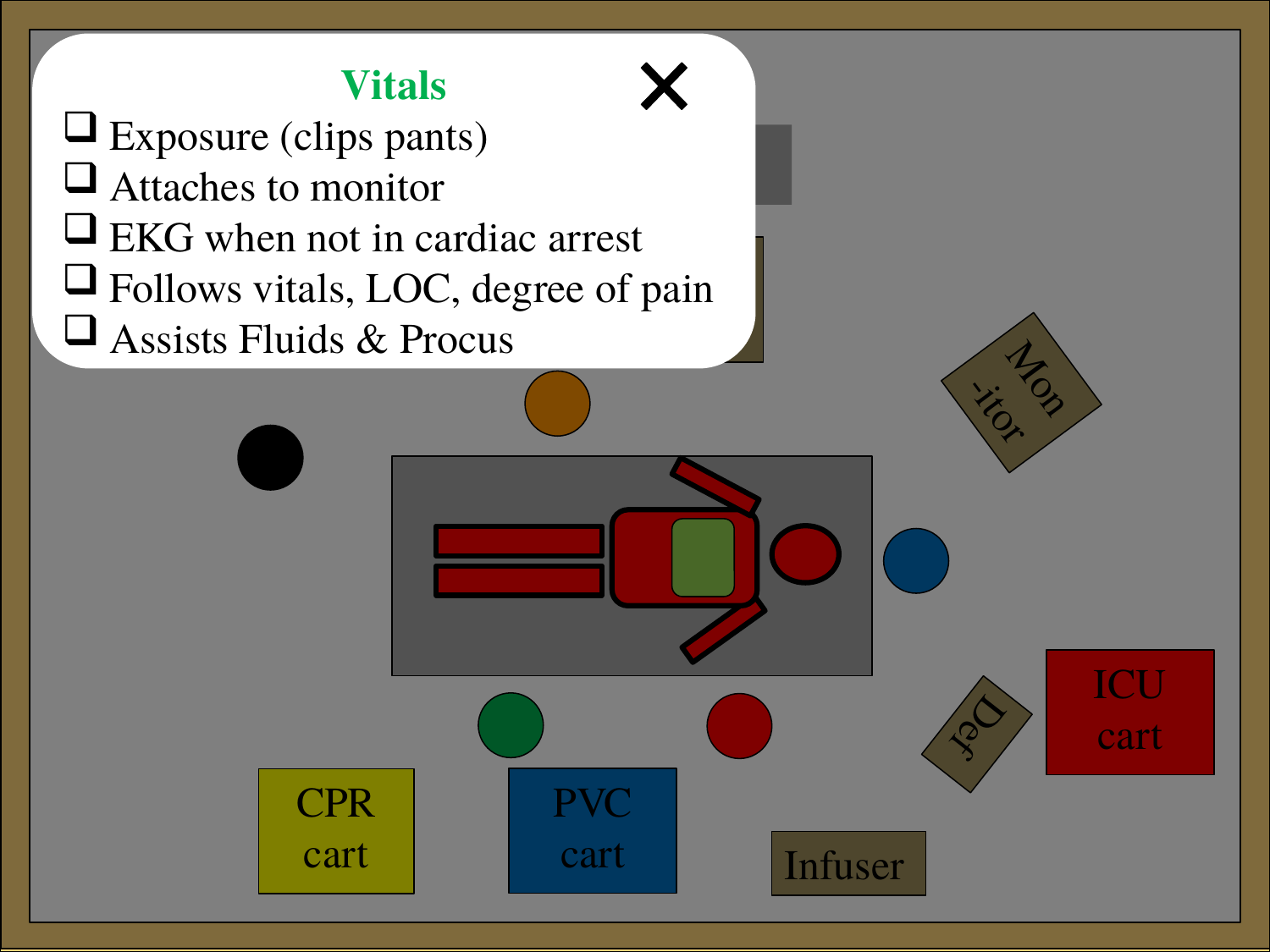

Vitals
Exposure (clips pants)
Attaches to monitor
EKG when not in cardiac arrest
Follows vitals, LOC, degree of pain
Assists Fluids & Procus

Ultra-
sound
Mon-itor

ICU cart

Def
PVC cart
CPR cart
Infuser